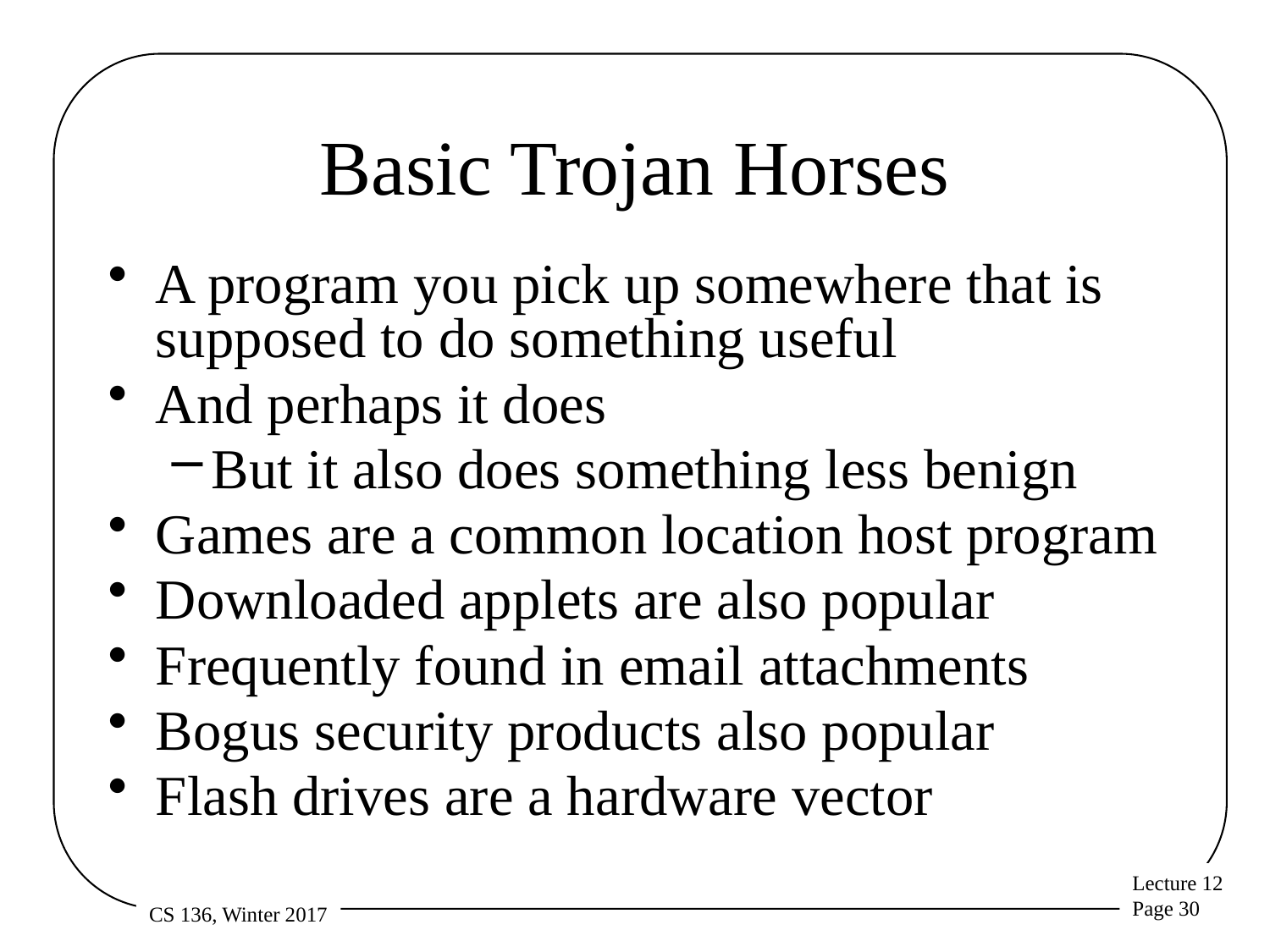

# Basic Trojan Horses
A program you pick up somewhere that is supposed to do something useful
And perhaps it does
But it also does something less benign
Games are a common location host program
Downloaded applets are also popular
Frequently found in email attachments
Bogus security products also popular
Flash drives are a hardware vector